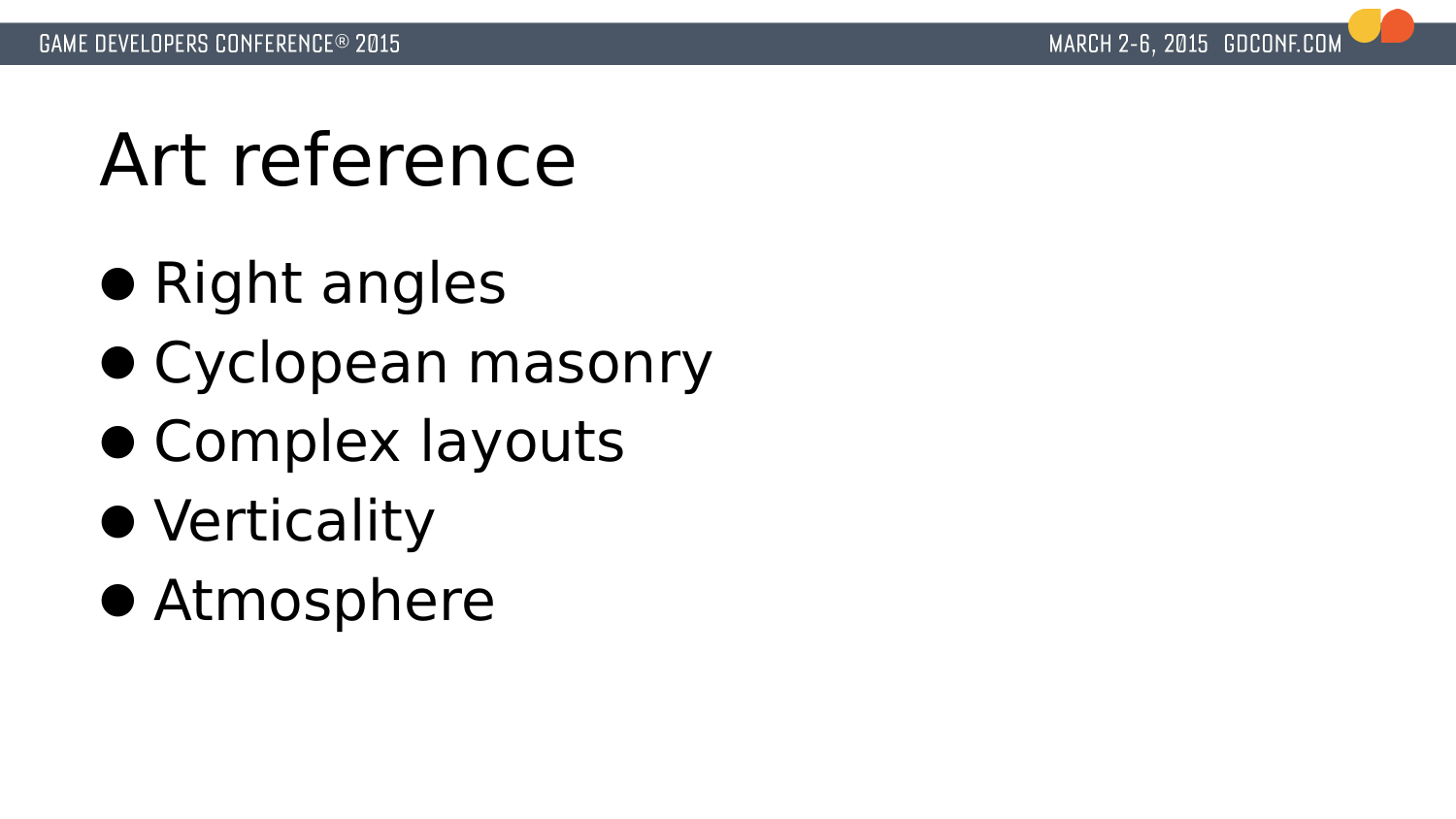

# Art reference
Right angles
Cyclopean masonry
Complex layouts
Verticality
Atmosphere